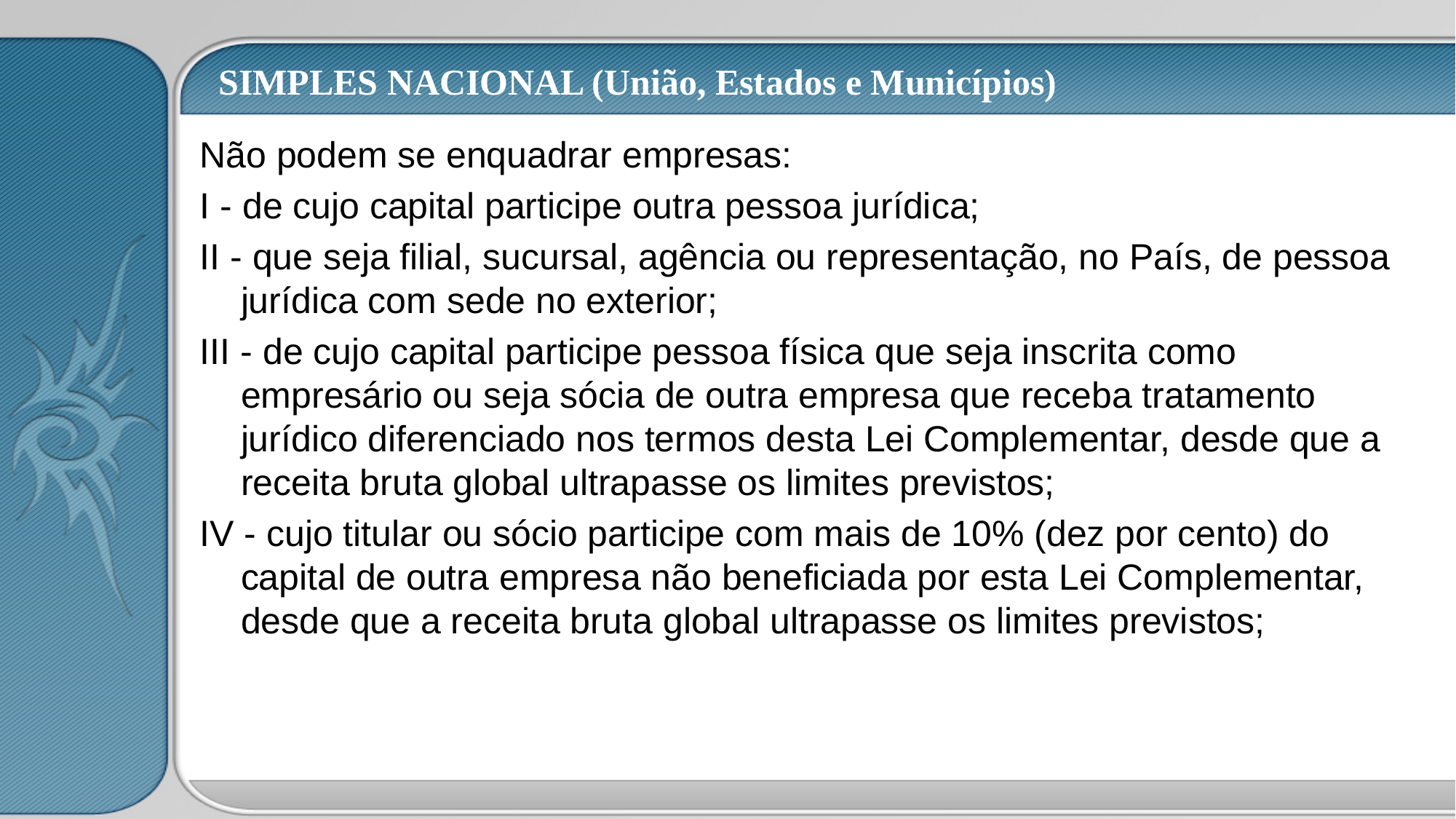

# SIMPLES NACIONAL (União, Estados e Municípios)
Não podem se enquadrar empresas:
I - de cujo capital participe outra pessoa jurídica;
II - que seja filial, sucursal, agência ou representação, no País, de pessoa jurídica com sede no exterior;
III - de cujo capital participe pessoa física que seja inscrita como empresário ou seja sócia de outra empresa que receba tratamento jurídico diferenciado nos termos desta Lei Complementar, desde que a receita bruta global ultrapasse os limites previstos;
IV - cujo titular ou sócio participe com mais de 10% (dez por cento) do capital de outra empresa não beneficiada por esta Lei Complementar, desde que a receita bruta global ultrapasse os limites previstos;